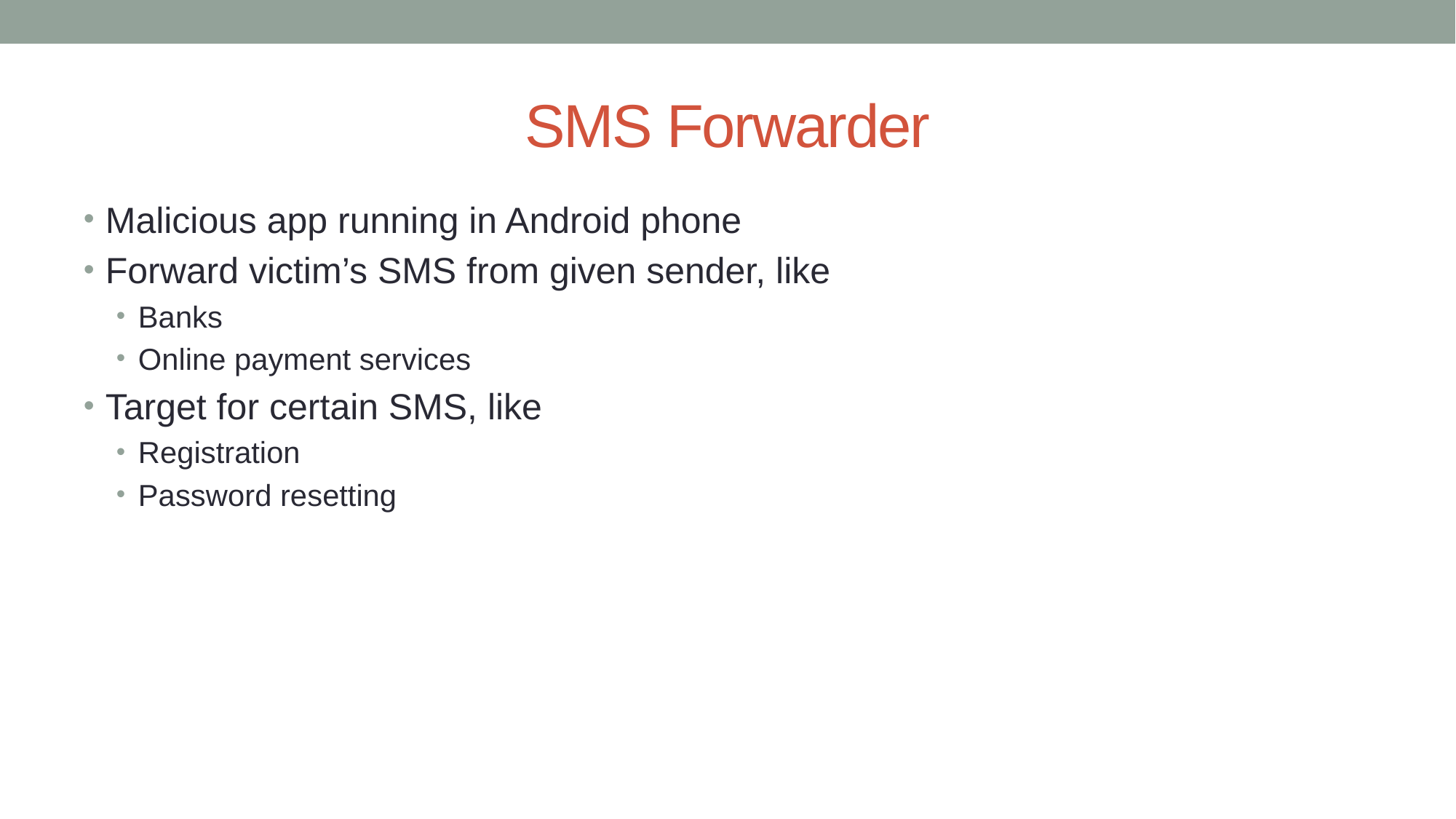

# SMS Forwarder
Malicious app running in Android phone
Forward victim’s SMS from given sender, like
Banks
Online payment services
Target for certain SMS, like
Registration
Password resetting